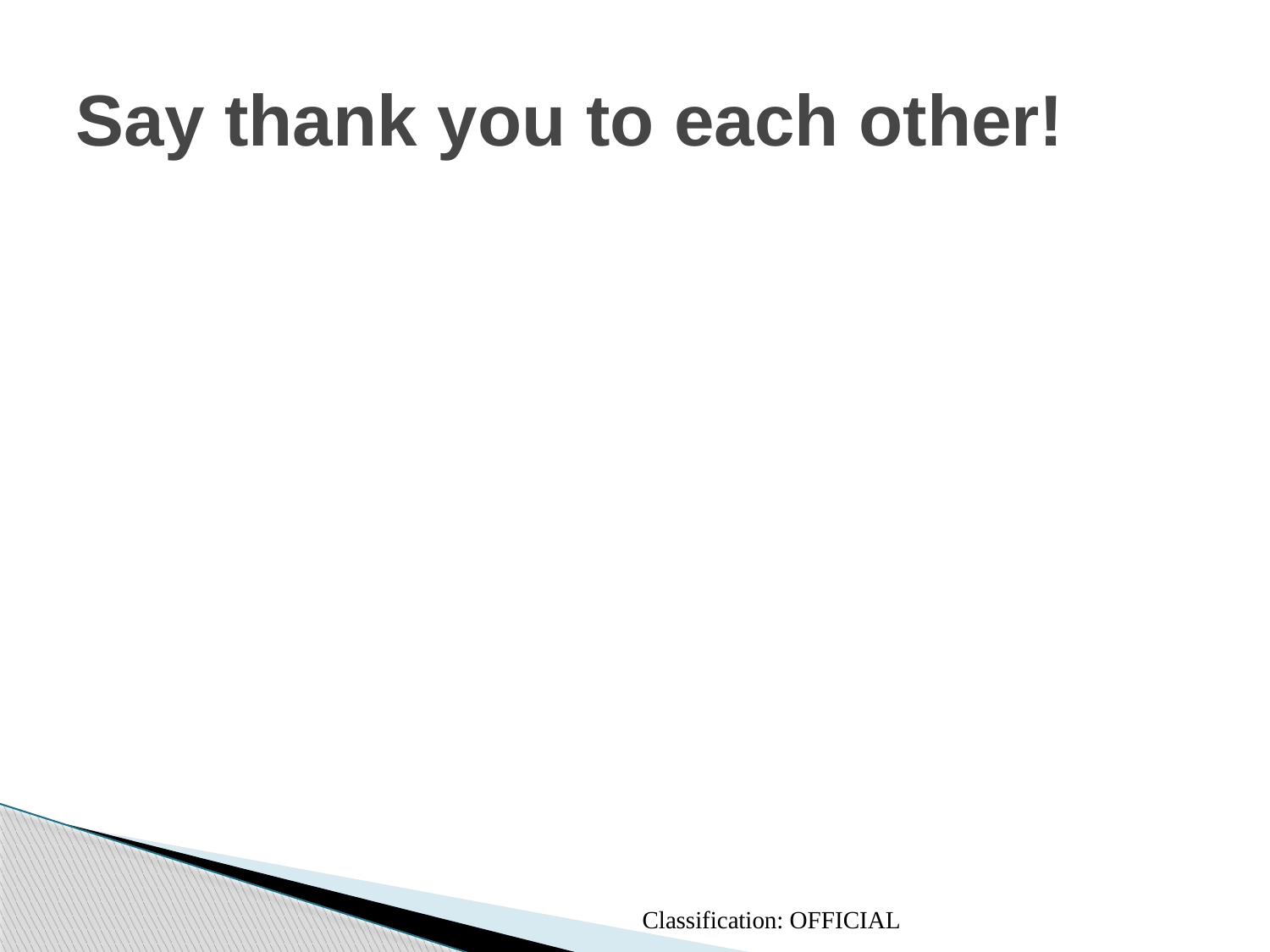

# Say thank you to each other!

Classification: OFFICIAL